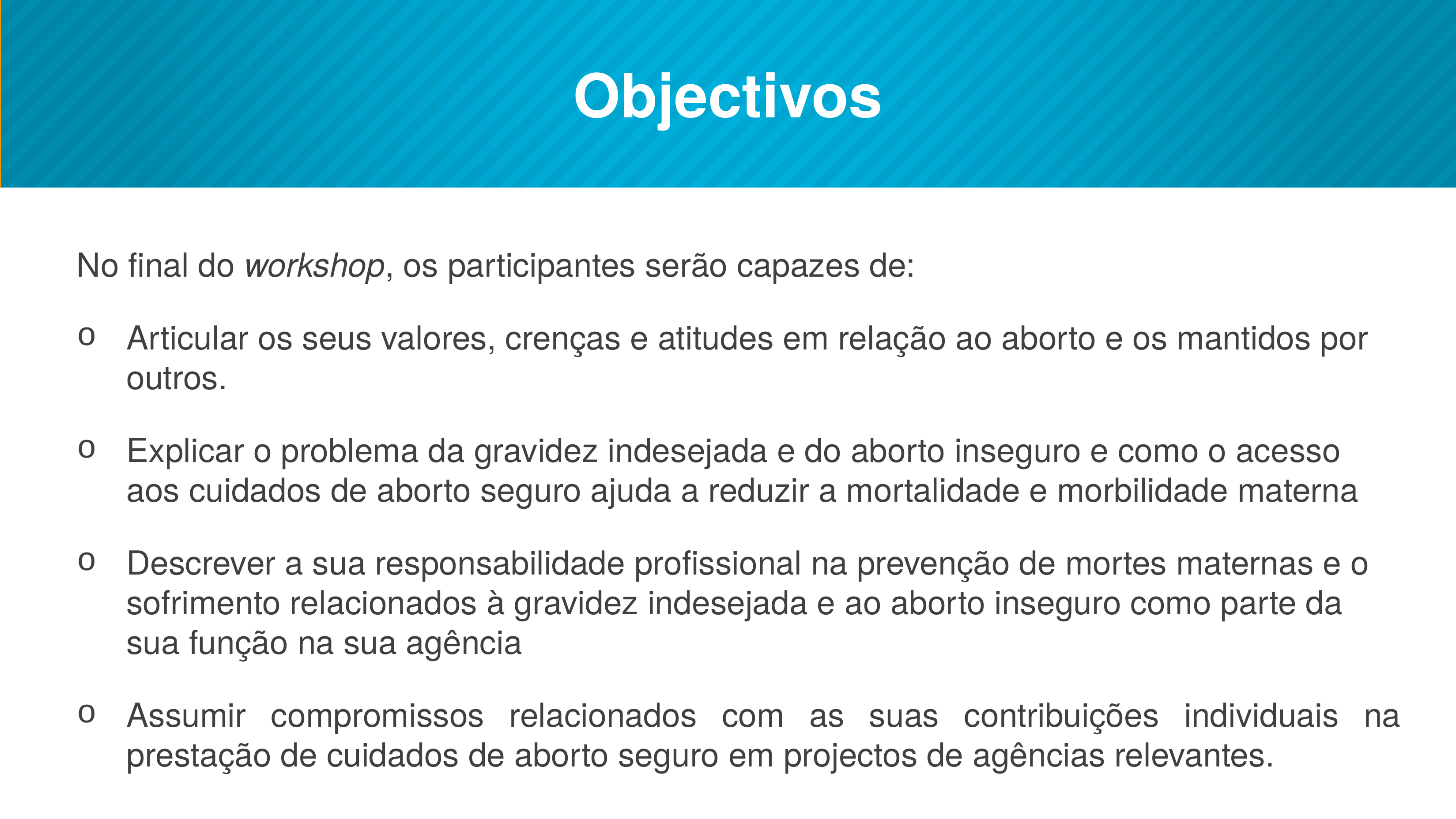

# Objectivos
No final do workshop, os participantes serão capazes de:
Articular os seus valores, crenças e atitudes em relação ao aborto e os mantidos por outros.
Explicar o problema da gravidez indesejada e do aborto inseguro e como o acesso aos cuidados de aborto seguro ajuda a reduzir a mortalidade e morbilidade materna
Descrever a sua responsabilidade profissional na prevenção de mortes maternas e o sofrimento relacionados à gravidez indesejada e ao aborto inseguro como parte da sua função na sua agência
Assumir compromissos relacionados com as suas contribuições individuais na prestação de cuidados de aborto seguro em projectos de agências relevantes.